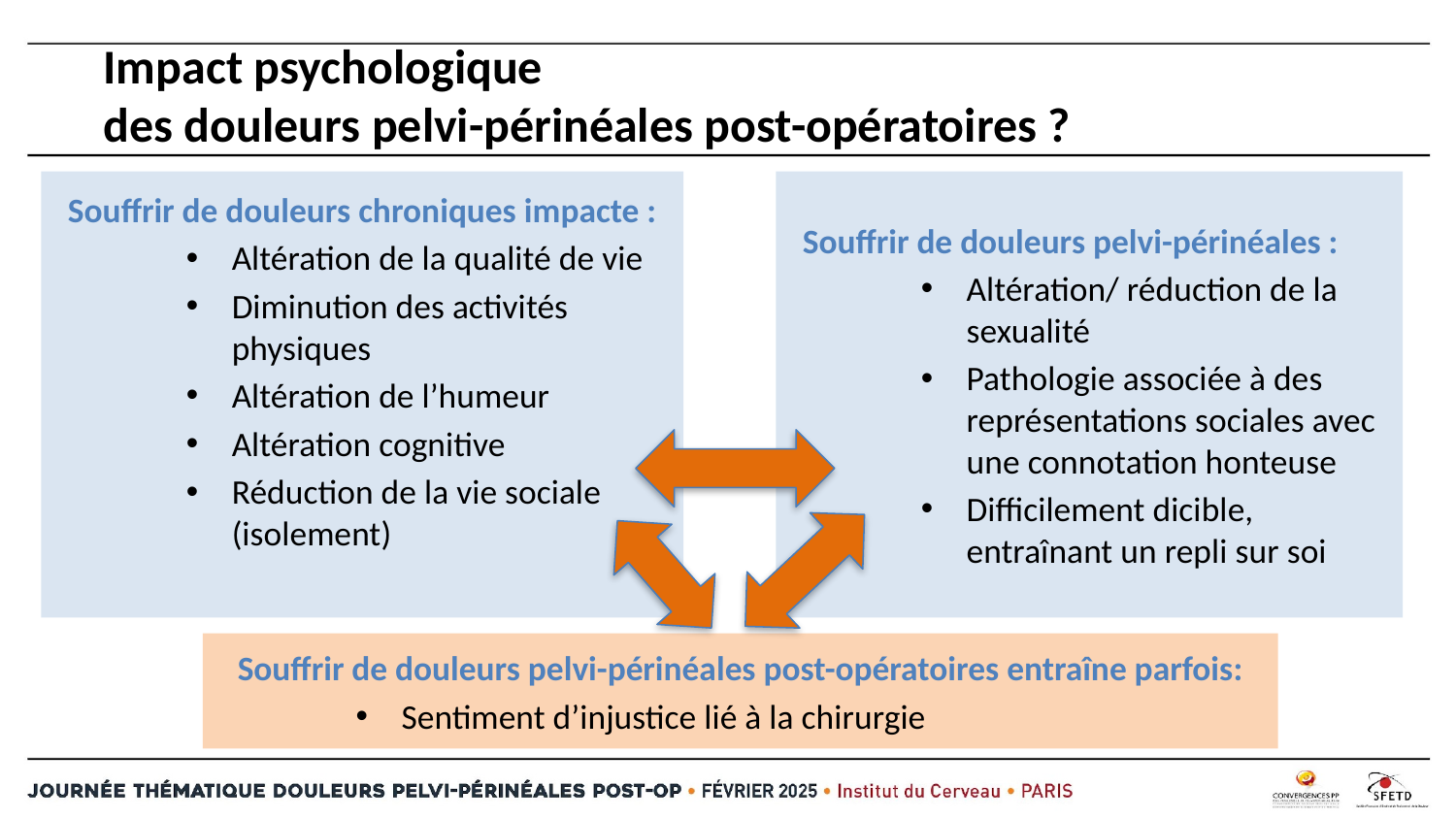

# Impact psychologique des douleurs pelvi-périnéales post-opératoires ?
Souffrir de douleurs pelvi-périnéales :
Altération/ réduction de la sexualité
Pathologie associée à des représentations sociales avec une connotation honteuse
Difficilement dicible, entraînant un repli sur soi
Souffrir de douleurs chroniques impacte :
Altération de la qualité de vie
Diminution des activités physiques
Altération de l’humeur
Altération cognitive
Réduction de la vie sociale (isolement)

Souffrir de douleurs pelvi-périnéales post-opératoires entraîne parfois:
Sentiment d’injustice lié à la chirurgie